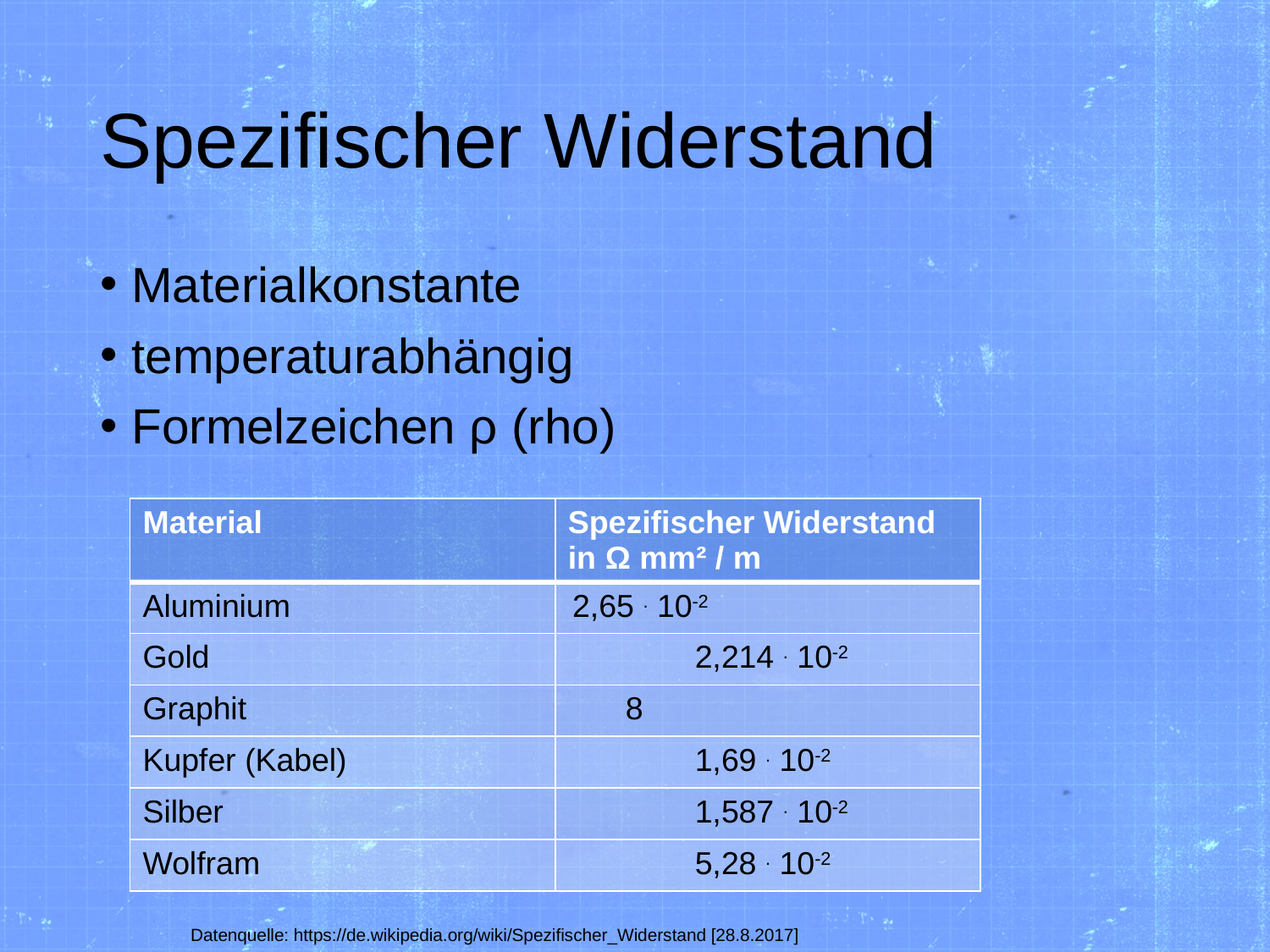

# Spezifischer Widerstand
Materialkonstante
temperaturabhängig
Formelzeichen ρ (rho)
| Material | Spezifischer Widerstand in Ω mm² / m |
| --- | --- |
| Aluminium | 2,65 . 10-2 |
| Gold | 2,214 . 10-2 |
| Graphit | 8 |
| Kupfer (Kabel) | 1,69 . 10-2 |
| Silber | 1,587 . 10-2 |
| Wolfram | 5,28 . 10-2 |
Datenquelle: https://de.wikipedia.org/wiki/Spezifischer_Widerstand [28.8.2017]